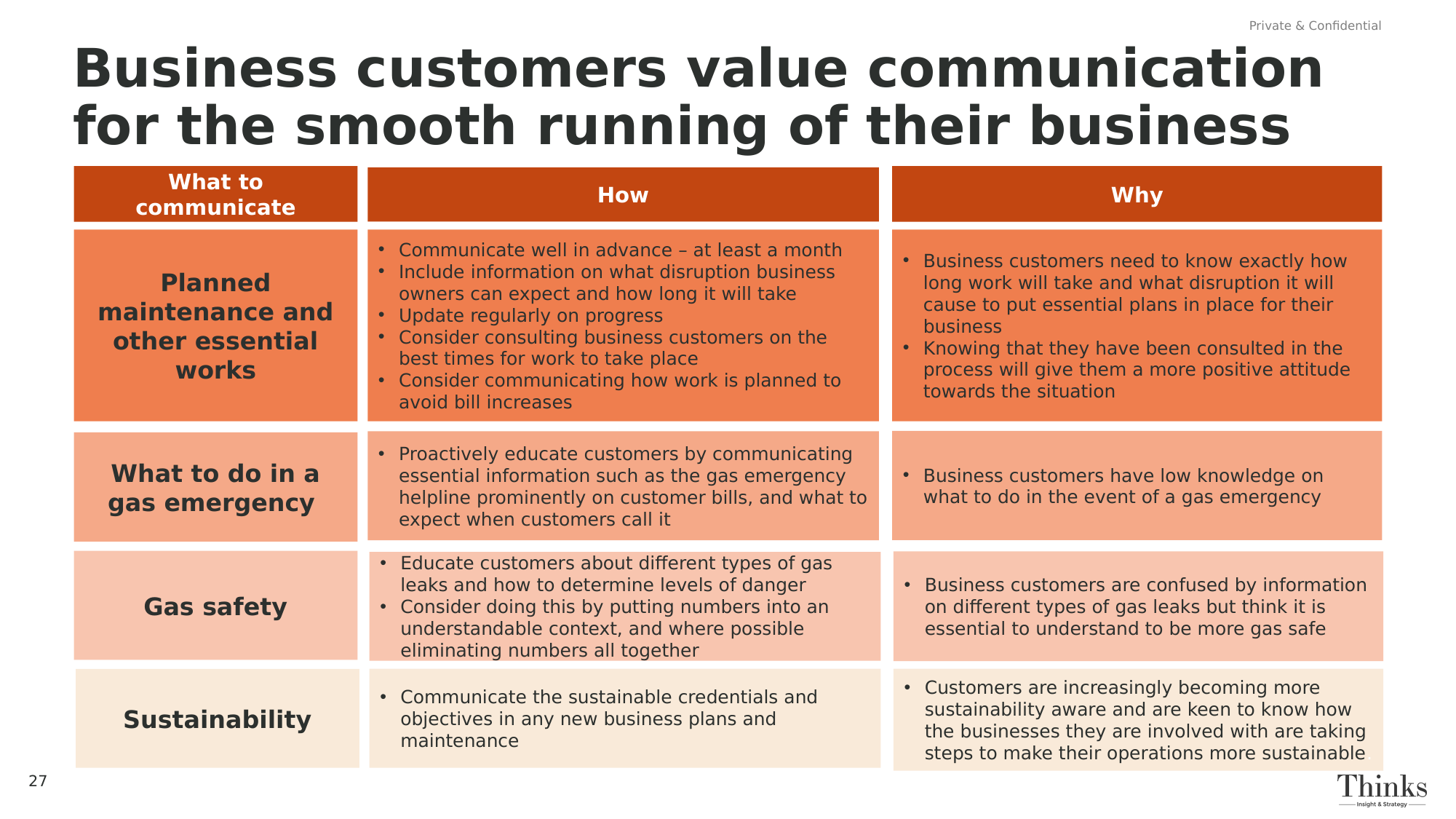

Private & Confidential
# Business customers value communication for the smooth running of their business
What to communicate
Why
How
Planned maintenance and other essential works
Communicate well in advance – at least a month
Include information on what disruption business owners can expect and how long it will take
Update regularly on progress
Consider consulting business customers on the best times for work to take place
Consider communicating how work is planned to avoid bill increases
Business customers need to know exactly how long work will take and what disruption it will cause to put essential plans in place for their business
Knowing that they have been consulted in the process will give them a more positive attitude towards the situation
Business customers have low knowledge on what to do in the event of a gas emergency
Proactively educate customers by communicating essential information such as the gas emergency helpline prominently on customer bills, and what to expect when customers call it
What to do in a gas emergency
Gas safety
Business customers are confused by information on different types of gas leaks but think it is essential to understand to be more gas safe
Educate customers about different types of gas leaks and how to determine levels of danger
Consider doing this by putting numbers into an understandable context, and where possible eliminating numbers all together
Communicate the sustainable credentials and objectives in any new business plans and maintenance
Sustainability
Customers are increasingly becoming more sustainability aware and are keen to know how the businesses they are involved with are taking steps to make their operations more sustainable.
27